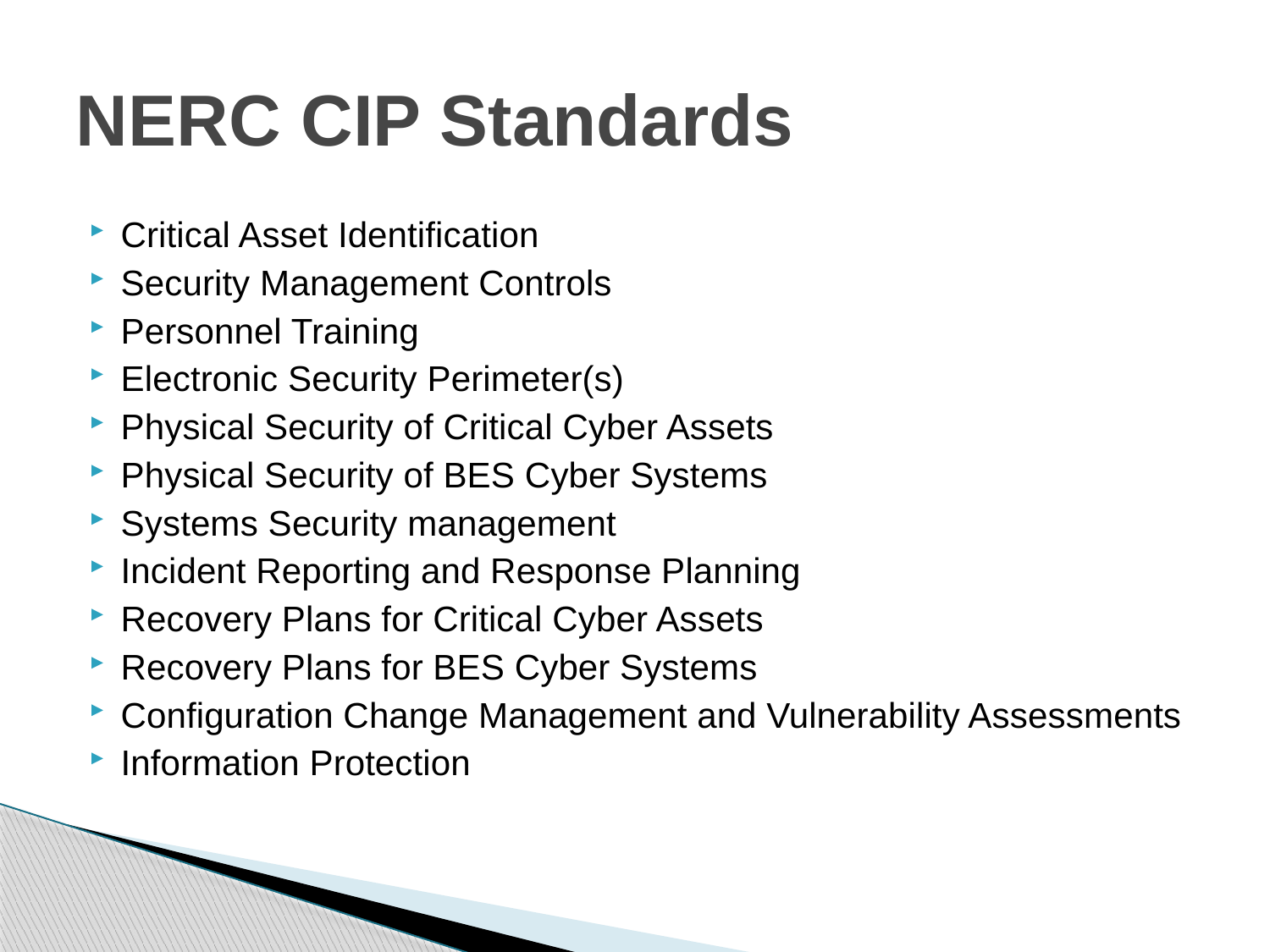

# NERC CIP Standards
Critical Asset Identification
Security Management Controls
Personnel Training
Electronic Security Perimeter(s)
Physical Security of Critical Cyber Assets
Physical Security of BES Cyber Systems
Systems Security management
Incident Reporting and Response Planning
Recovery Plans for Critical Cyber Assets
Recovery Plans for BES Cyber Systems
Configuration Change Management and Vulnerability Assessments
Information Protection